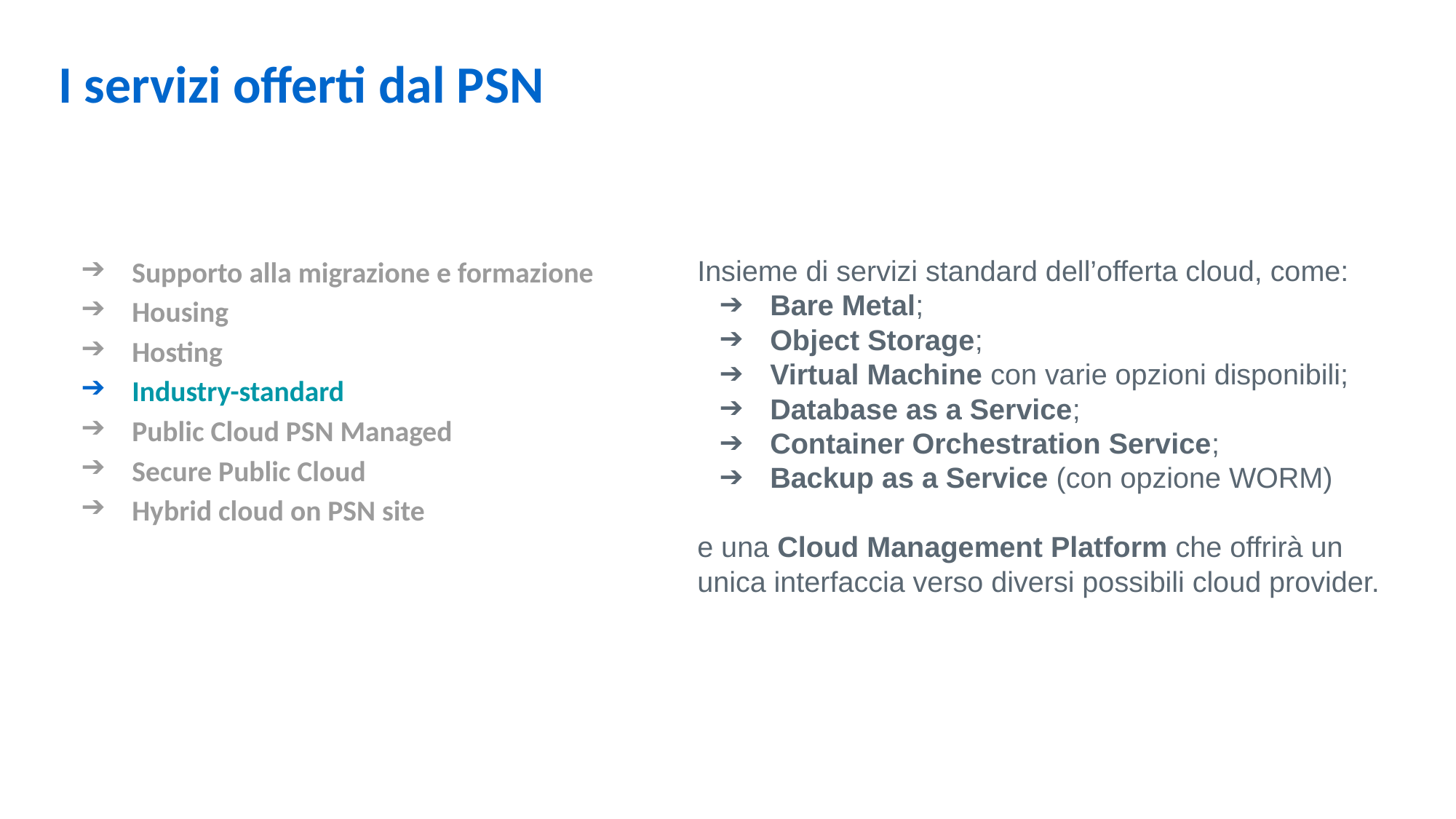

I servizi offerti dal PSN
Supporto alla migrazione e formazione
Housing
Hosting
Industry-standard
Public Cloud PSN Managed
Secure Public Cloud
Hybrid cloud on PSN site
Insieme di servizi standard dell’offerta cloud, come:
Bare Metal;
Object Storage;
Virtual Machine con varie opzioni disponibili;
Database as a Service;
Container Orchestration Service;
Backup as a Service (con opzione WORM)

e una Cloud Management Platform che offrirà un unica interfaccia verso diversi possibili cloud provider.